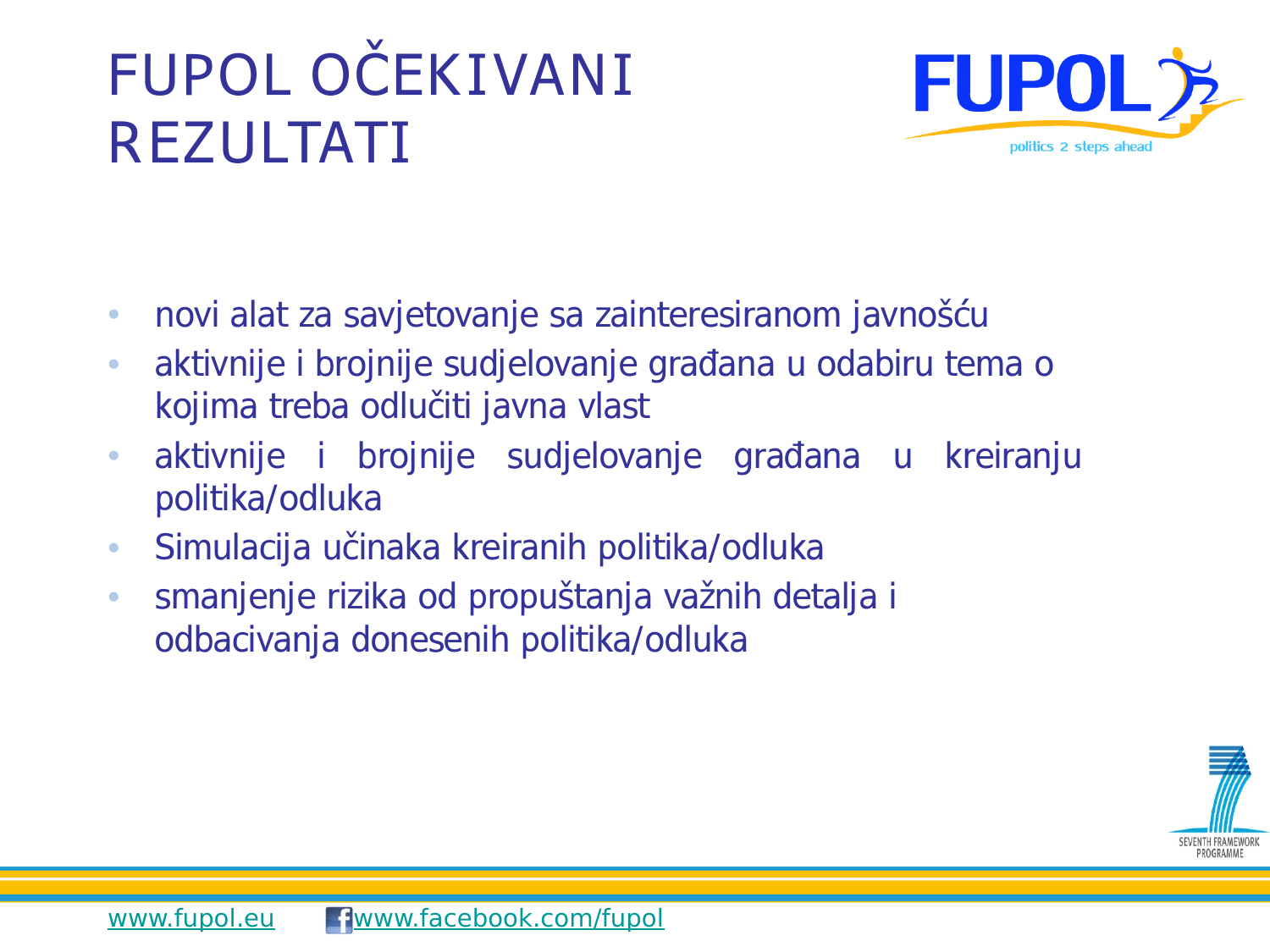

# FUPOL OČEKIVANI REZULTATI

novi alat za savjetovanje sa zainteresiranom javnošću
aktivnije i brojnije sudjelovanje građana u odabiru tema o kojima treba odlučiti javna vlast
aktivnije i brojnije sudjelovanje građana u kreiranju politika/odluka
Simulacija učinaka kreiranih politika/odluka
smanjenje rizika od propuštanja važnih detalja i odbacivanja donesenih politika/odluka